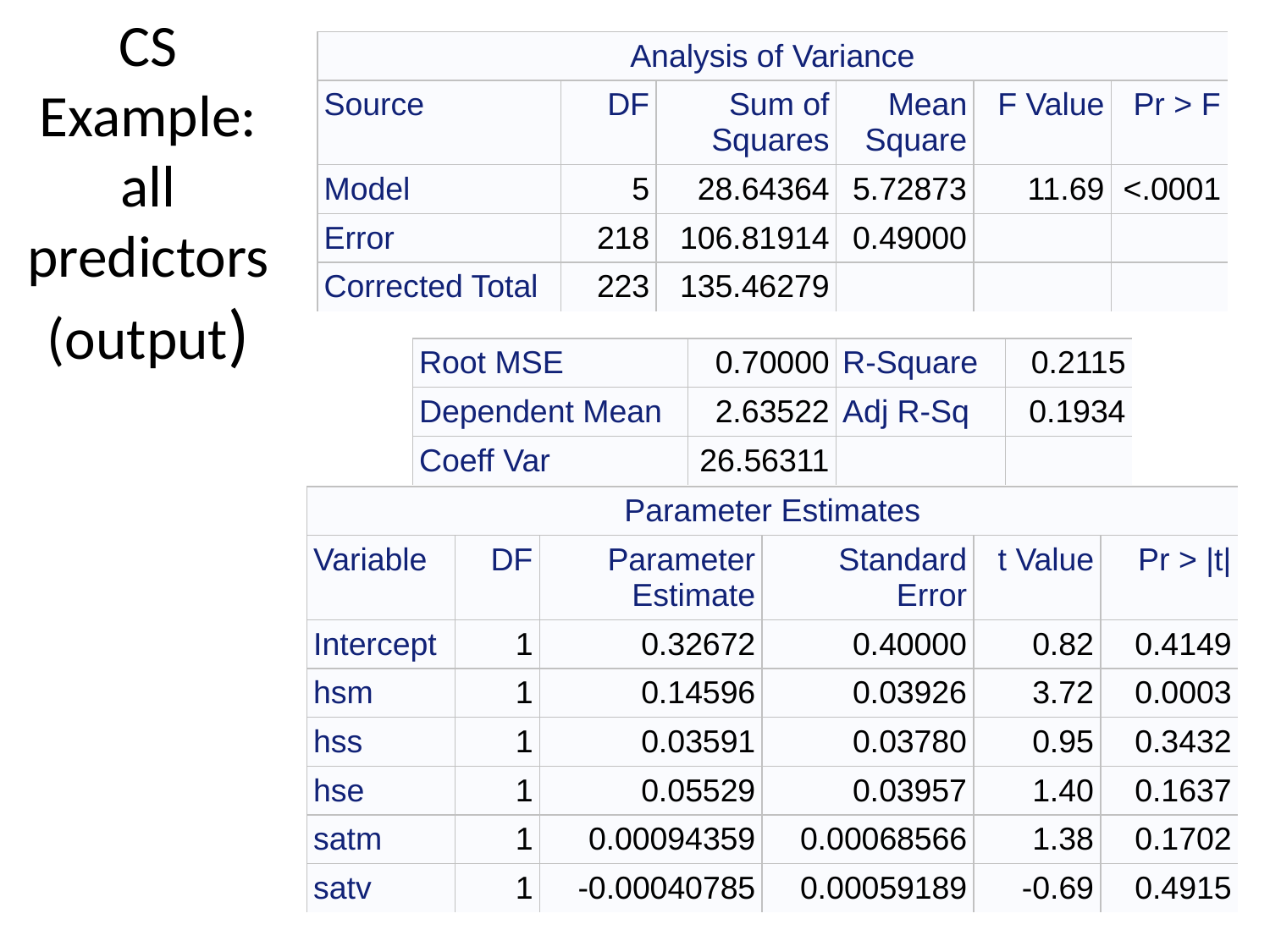

# CS Example: all predictors (output)
| Analysis of Variance |  |  |  |  |  |
| --- | --- | --- | --- | --- | --- |
| Source | DF | Sum of Squares | Mean Square | F Value | Pr > F |
| Model | 5 | 28.64364 | 5.72873 | 11.69 | <.0001 |
| Error | 218 | 106.81914 | 0.49000 |  |  |
| Corrected Total | 223 | 135.46279 |  |  |  |

| Root MSE | 0.70000 | R-Square | 0.2115 |
| --- | --- | --- | --- |
| Dependent Mean | 2.63522 | Adj R-Sq | 0.1934 |
| Coeff Var | 26.56311 |  |  |
| Parameter Estimates |  |  |  |  |  |
| --- | --- | --- | --- | --- | --- |
| Variable | DF | Parameter Estimate | Standard Error | t Value | Pr > |t| |
| Intercept | 1 | 0.32672 | 0.40000 | 0.82 | 0.4149 |
| hsm | 1 | 0.14596 | 0.03926 | 3.72 | 0.0003 |
| hss | 1 | 0.03591 | 0.03780 | 0.95 | 0.3432 |
| hse | 1 | 0.05529 | 0.03957 | 1.40 | 0.1637 |
| satm | 1 | 0.00094359 | 0.00068566 | 1.38 | 0.1702 |
| satv | 1 | -0.00040785 | 0.00059189 | -0.69 | 0.4915 |